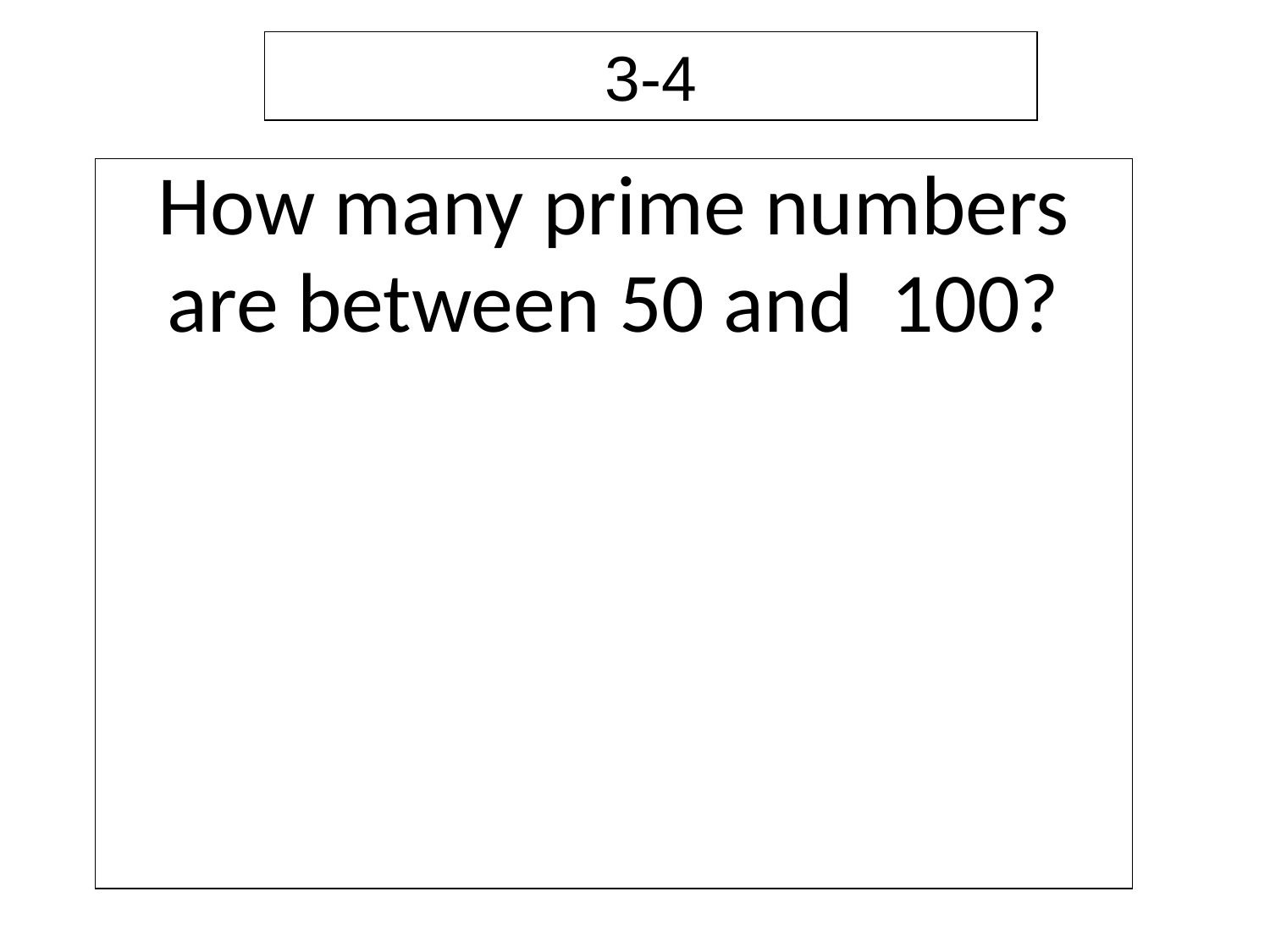

3-4
| How many prime numbers are between 50 and 100? |
| --- |